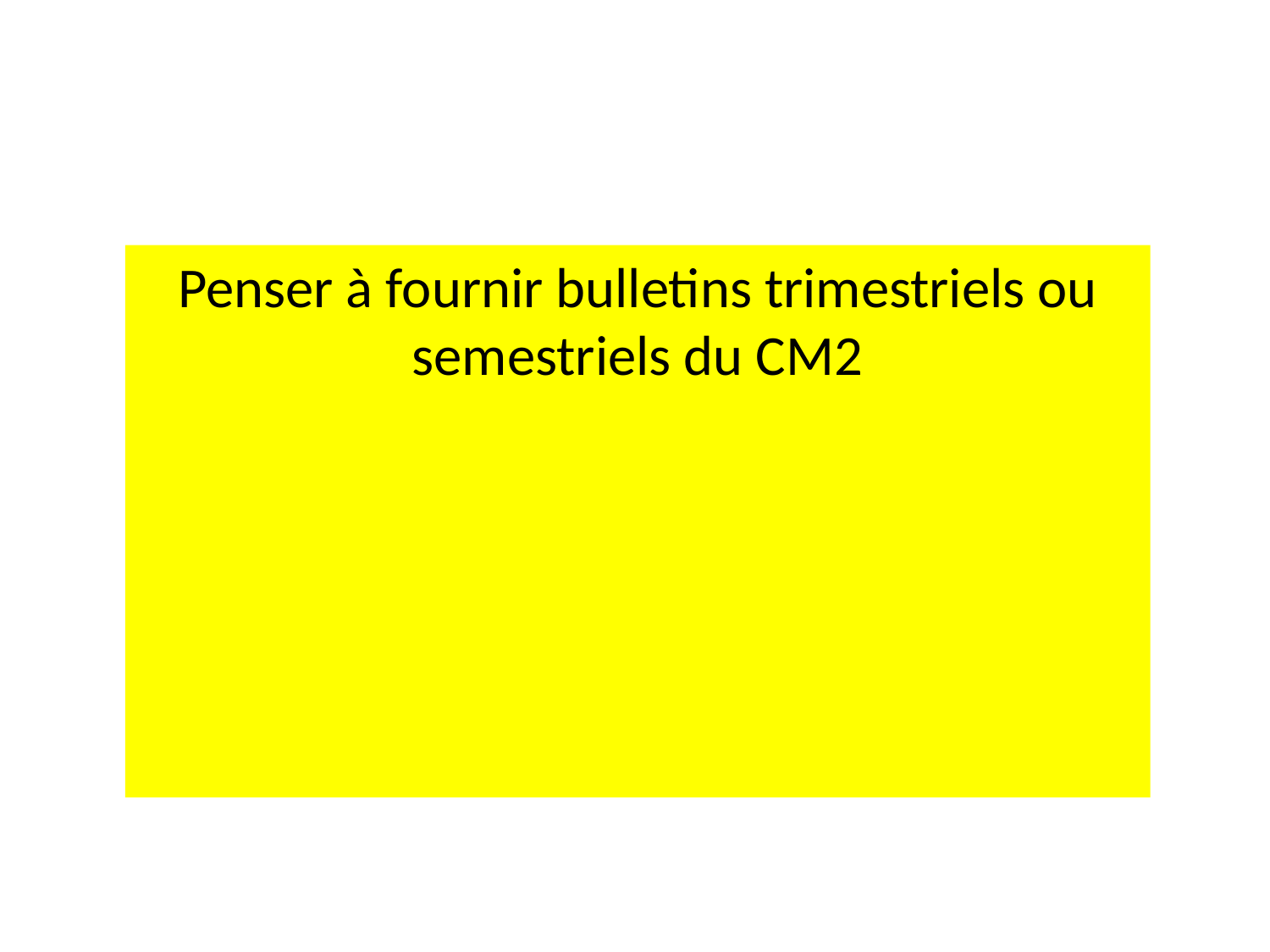

Penser à fournir bulletins trimestriels ou semestriels du CM2